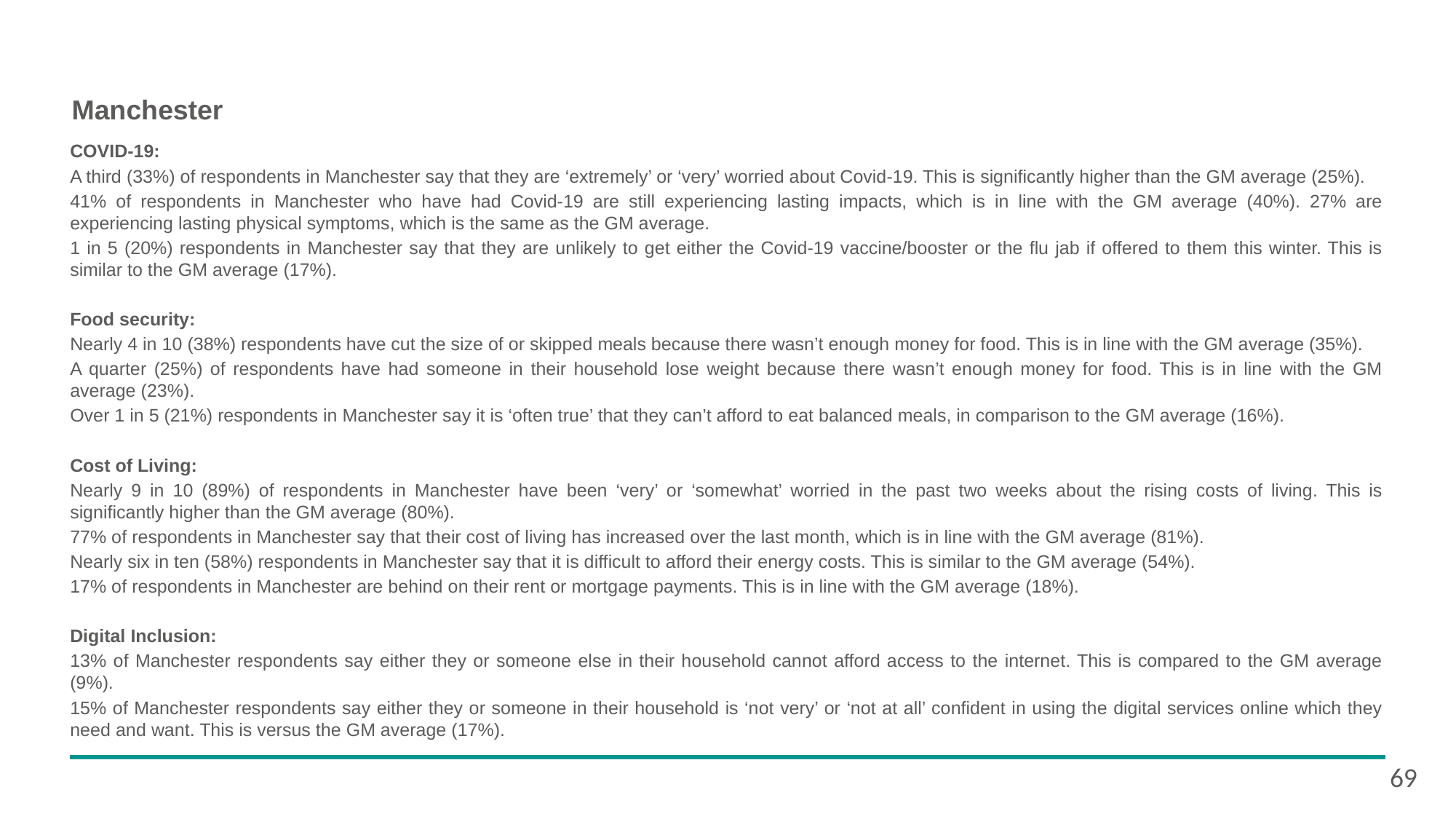

# Manchester
COVID-19:
A third (33%) of respondents in Manchester say that they are ‘extremely’ or ‘very’ worried about Covid-19. This is significantly higher than the GM average (25%).
41% of respondents in Manchester who have had Covid-19 are still experiencing lasting impacts, which is in line with the GM average (40%). 27% are experiencing lasting physical symptoms, which is the same as the GM average.
1 in 5 (20%) respondents in Manchester say that they are unlikely to get either the Covid-19 vaccine/booster or the flu jab if offered to them this winter. This is similar to the GM average (17%).

Food security:
Nearly 4 in 10 (38%) respondents have cut the size of or skipped meals because there wasn’t enough money for food. This is in line with the GM average (35%).
A quarter (25%) of respondents have had someone in their household lose weight because there wasn’t enough money for food. This is in line with the GM average (23%).
Over 1 in 5 (21%) respondents in Manchester say it is ‘often true’ that they can’t afford to eat balanced meals, in comparison to the GM average (16%).

Cost of Living:
Nearly 9 in 10 (89%) of respondents in Manchester have been ‘very’ or ‘somewhat’ worried in the past two weeks about the rising costs of living. This is significantly higher than the GM average (80%).
77% of respondents in Manchester say that their cost of living has increased over the last month, which is in line with the GM average (81%).
Nearly six in ten (58%) respondents in Manchester say that it is difficult to afford their energy costs. This is similar to the GM average (54%).
17% of respondents in Manchester are behind on their rent or mortgage payments. This is in line with the GM average (18%).

Digital Inclusion:
13% of Manchester respondents say either they or someone else in their household cannot afford access to the internet. This is compared to the GM average (9%).
15% of Manchester respondents say either they or someone in their household is ‘not very’ or ‘not at all’ confident in using the digital services online which they need and want. This is versus the GM average (17%).

69